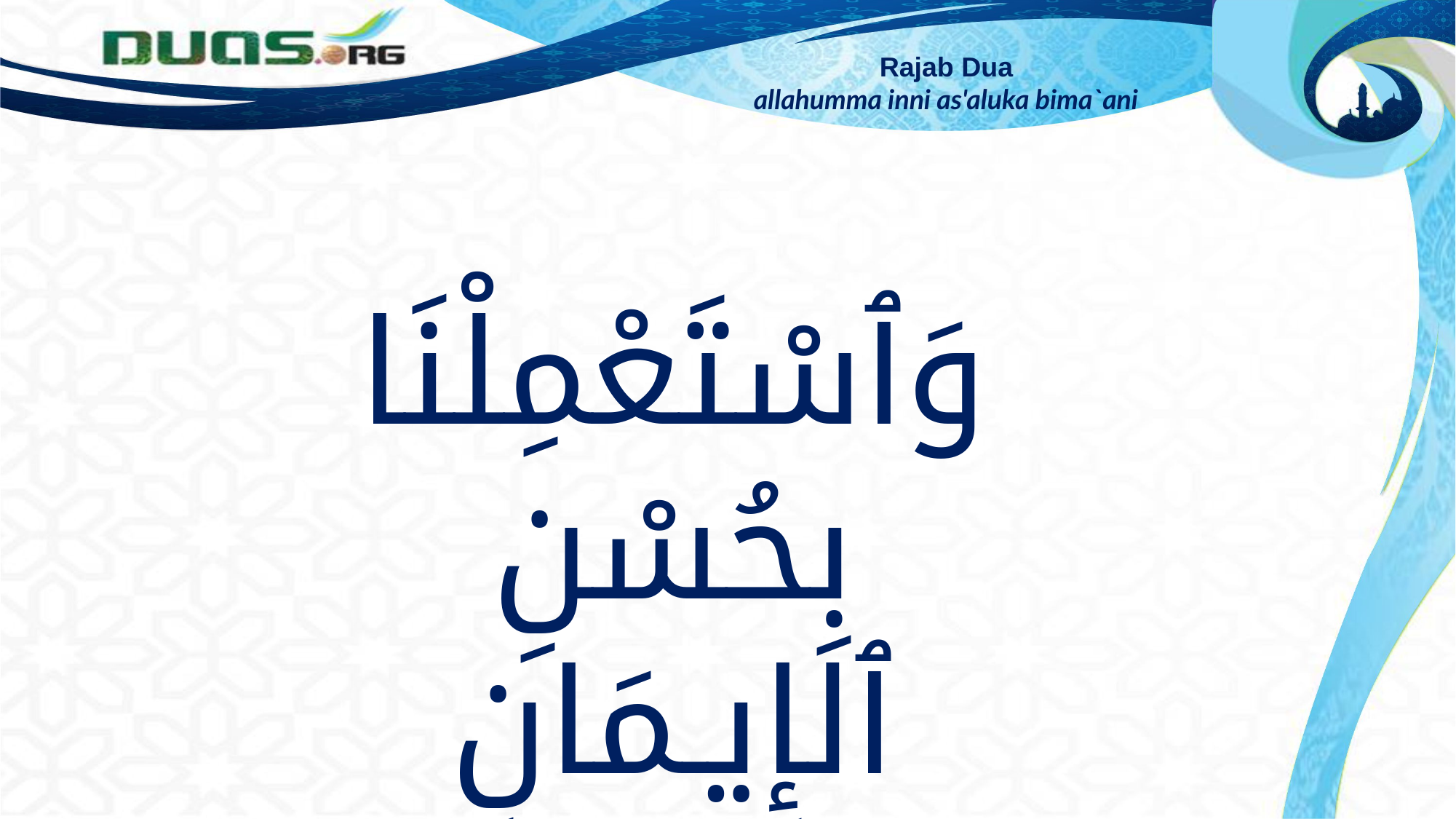

Rajab Dua
allahumma inni as'aluka bima`ani
وَٱسْتَعْمِلْنَا بِحُسْنِ ٱلإِيـمَانِ

make us enjoy perfect faith,

wasta`milna bihusni al-Imani